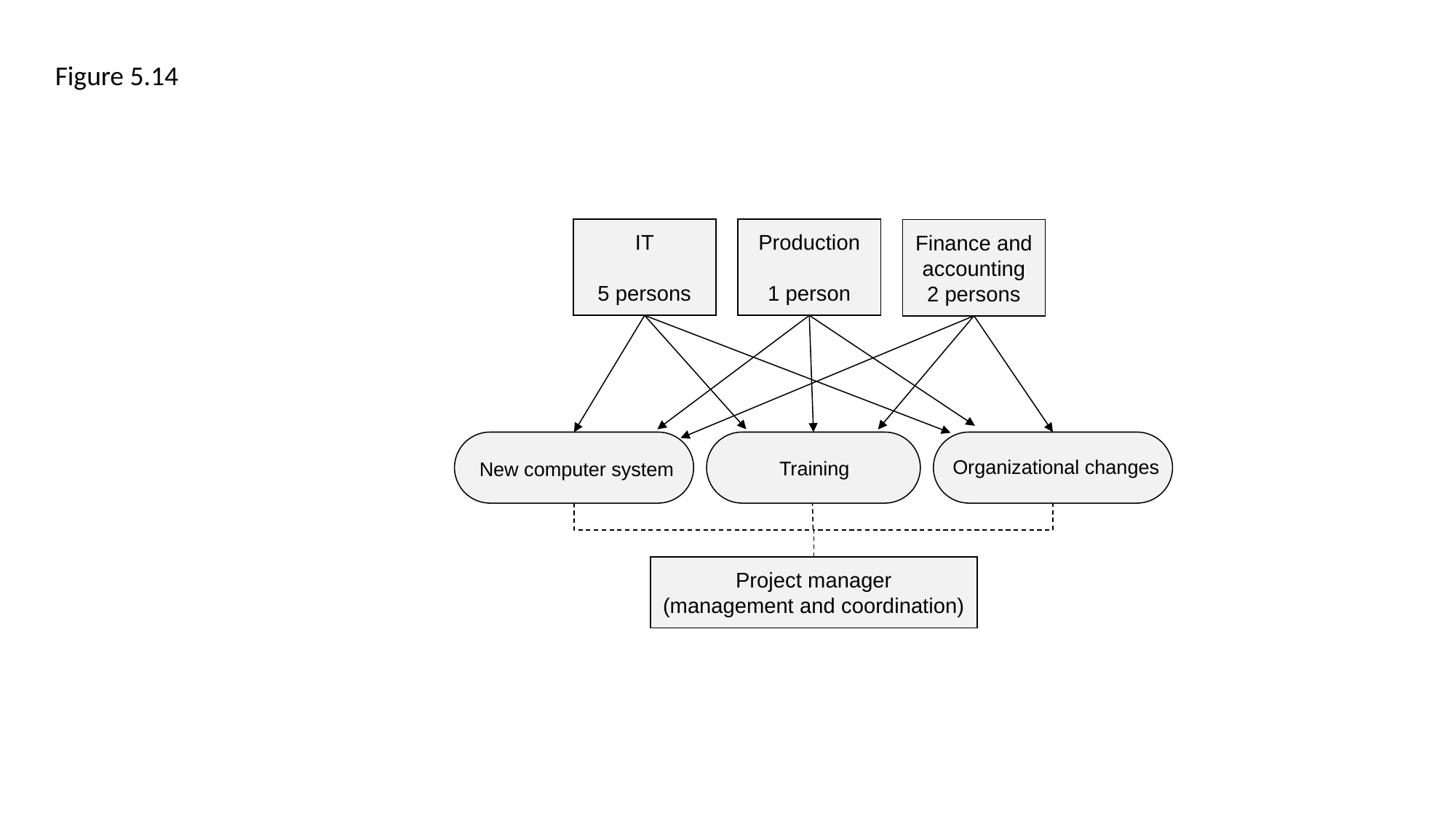

Figure 5.14
IT

5 persons
Production

1 person
Finance and
accounting
2 persons

Organizational changes
Training
New computer system
Project manager
(management and coordination)